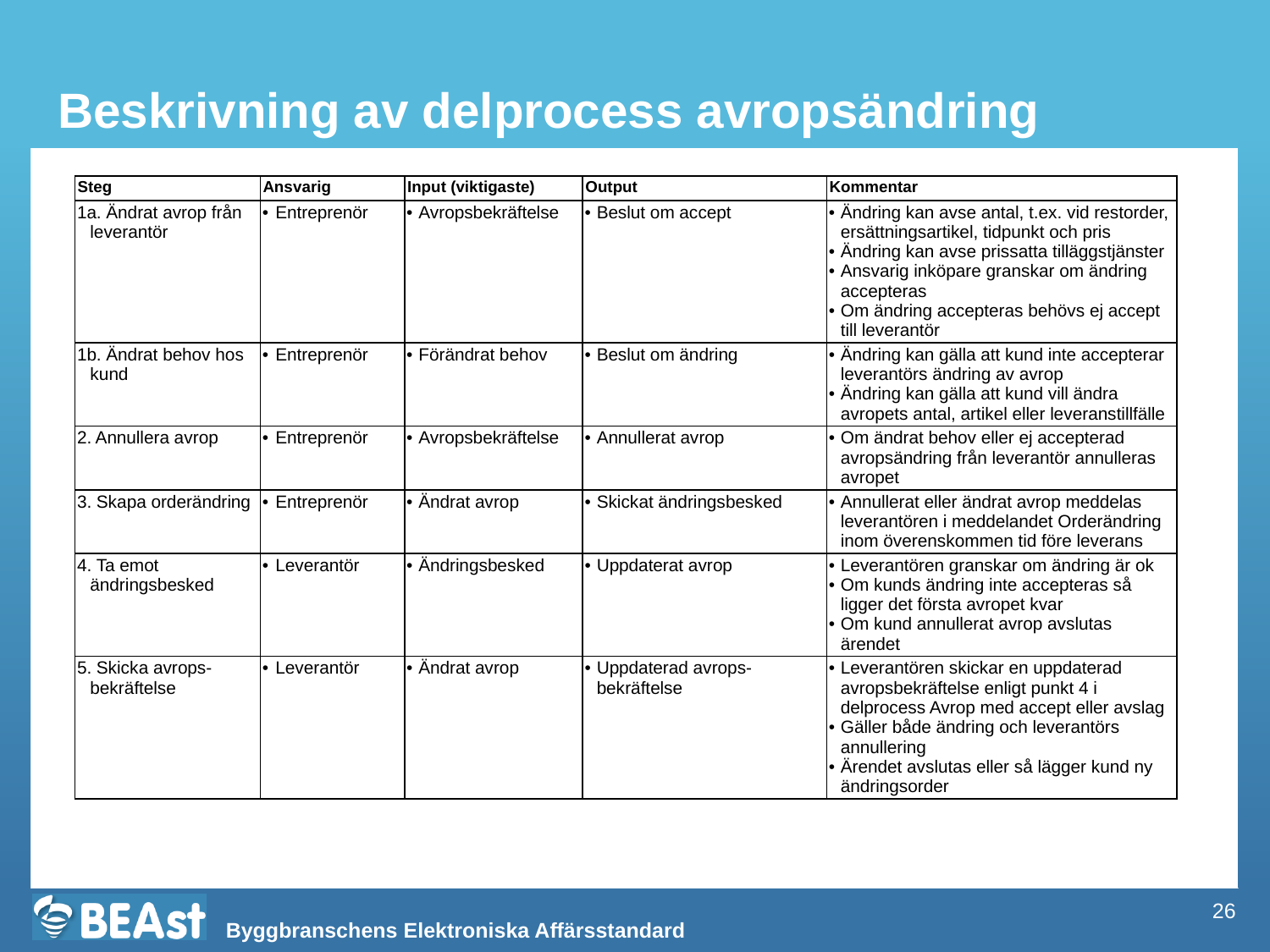

# Beskrivning av delprocess avropsändring
| Steg | Ansvarig | Input (viktigaste) | Output | Kommentar |
| --- | --- | --- | --- | --- |
| 1a. Ändrat avrop från leverantör | Entreprenör | Avropsbekräftelse | Beslut om accept | Ändring kan avse antal, t.ex. vid restorder, ersättningsartikel, tidpunkt och pris Ändring kan avse prissatta tilläggstjänster Ansvarig inköpare granskar om ändring accepteras Om ändring accepteras behövs ej accept till leverantör |
| 1b. Ändrat behov hos kund | Entreprenör | Förändrat behov | Beslut om ändring | Ändring kan gälla att kund inte accepterar leverantörs ändring av avrop Ändring kan gälla att kund vill ändra avropets antal, artikel eller leveranstillfälle |
| 2. Annullera avrop | Entreprenör | Avropsbekräftelse | Annullerat avrop | Om ändrat behov eller ej accepterad avropsändring från leverantör annulleras avropet |
| 3. Skapa orderändring | Entreprenör | Ändrat avrop | Skickat ändringsbesked | Annullerat eller ändrat avrop meddelas leverantören i meddelandet Orderändring inom överenskommen tid före leverans |
| 4. Ta emot ändringsbesked | Leverantör | Ändringsbesked | Uppdaterat avrop | Leverantören granskar om ändring är ok Om kunds ändring inte accepteras så ligger det första avropet kvar Om kund annullerat avrop avslutas ärendet |
| 5. Skicka avrops-bekräftelse | Leverantör | Ändrat avrop | Uppdaterad avrops-bekräftelse | Leverantören skickar en uppdaterad avropsbekräftelse enligt punkt 4 i delprocess Avrop med accept eller avslag Gäller både ändring och leverantörs annullering Ärendet avslutas eller så lägger kund ny ändringsorder |
26